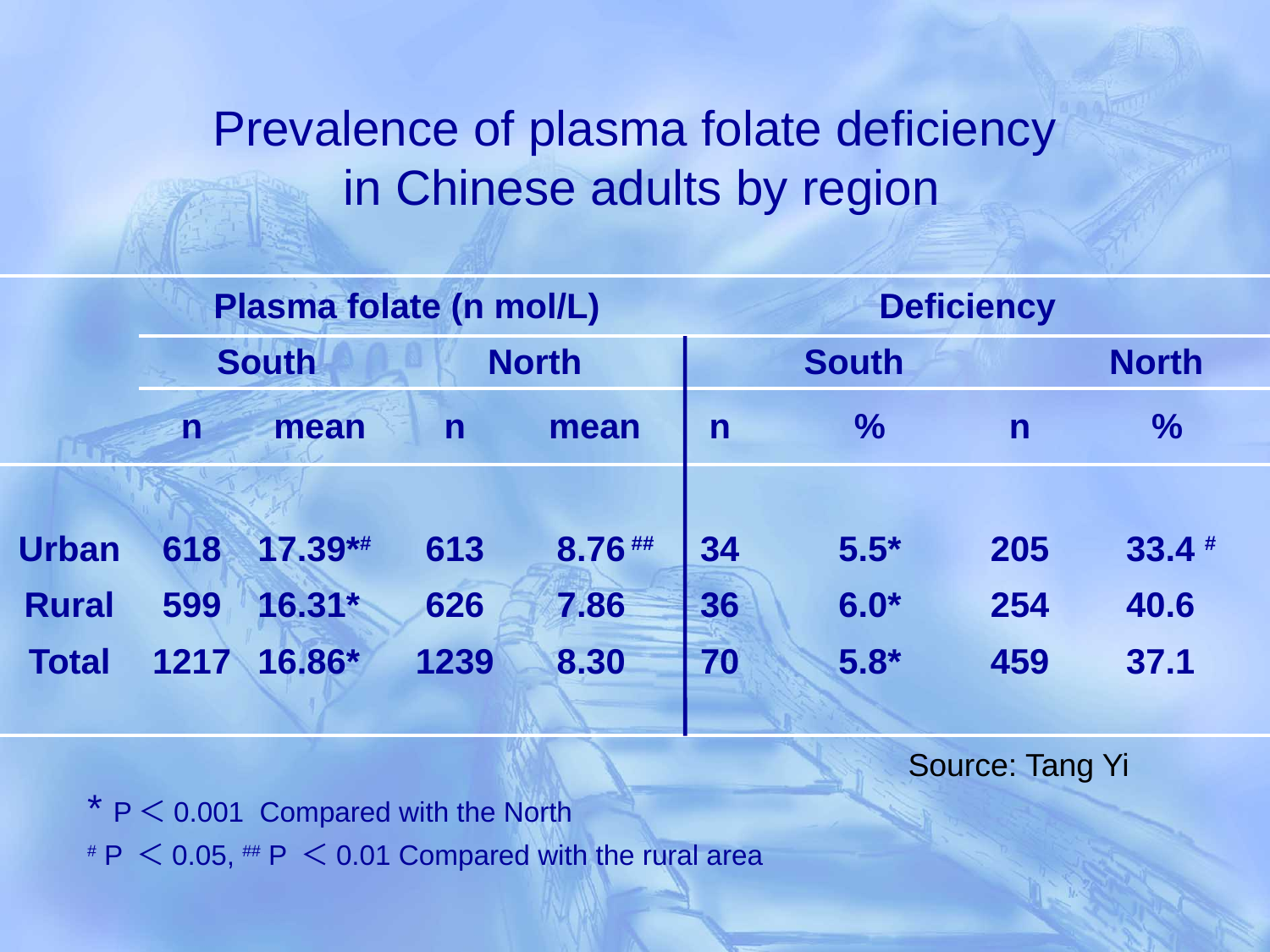

# Prevalence of plasma folate deficiency in Chinese adults by region
|  | Plasma folate (n mol/L) |  |  |  | Deficiency |  |  |  |
| --- | --- | --- | --- | --- | --- | --- | --- | --- |
|  | South |  | North |  | South |  | North |  |
|  | n | mean | n | mean | n | % | n | % |
| Urban Rural Total | 618 599 1217 | 17.39\*# 16.31\* 16.86\* | 613 626 1239 | 8.76 ## 7.86 8.30 | 34 36 70 | 5.5\* 6.0\* 5.8\* | 205 254 459 | 33.4 # 40.6 37.1 |

Source: Tang Yi
* P＜0.001  Compared with the North
# P ＜0.05, ## P ＜0.01 Compared with the rural area